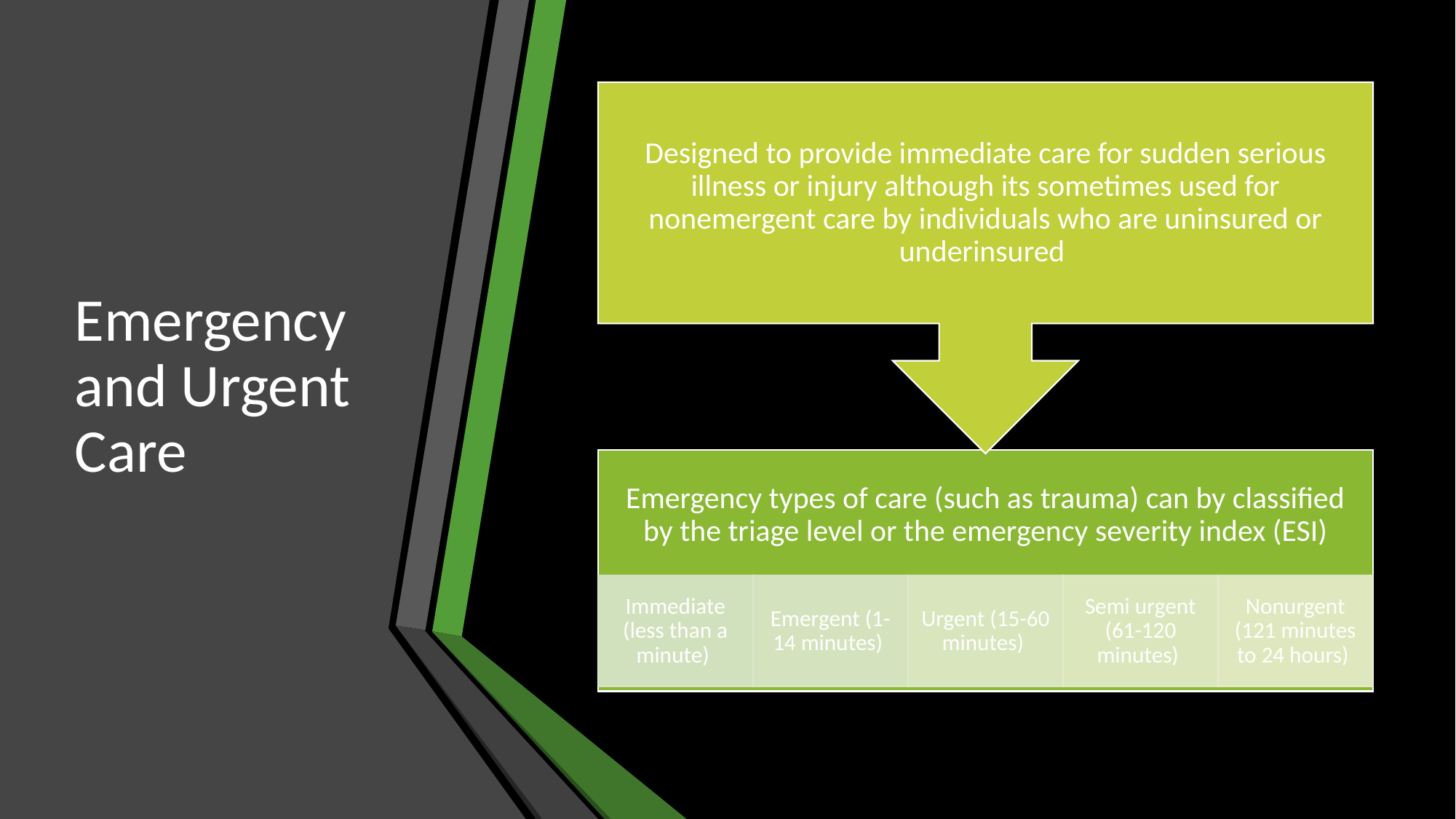

# Emergency and Urgent Care
Emergency types of care (such as trauma) can by classified by the triage level or the emergency severity index (ESI)
Immediate (less than a minute)
Emergent (1-14 minutes)
Urgent (15-60 minutes)
Semi urgent (61-120 minutes)
Nonurgent (121 minutes to 24 hours)
Designed to provide immediate care for sudden serious illness or injury although its sometimes used for nonemergent care by individuals who are uninsured or underinsured